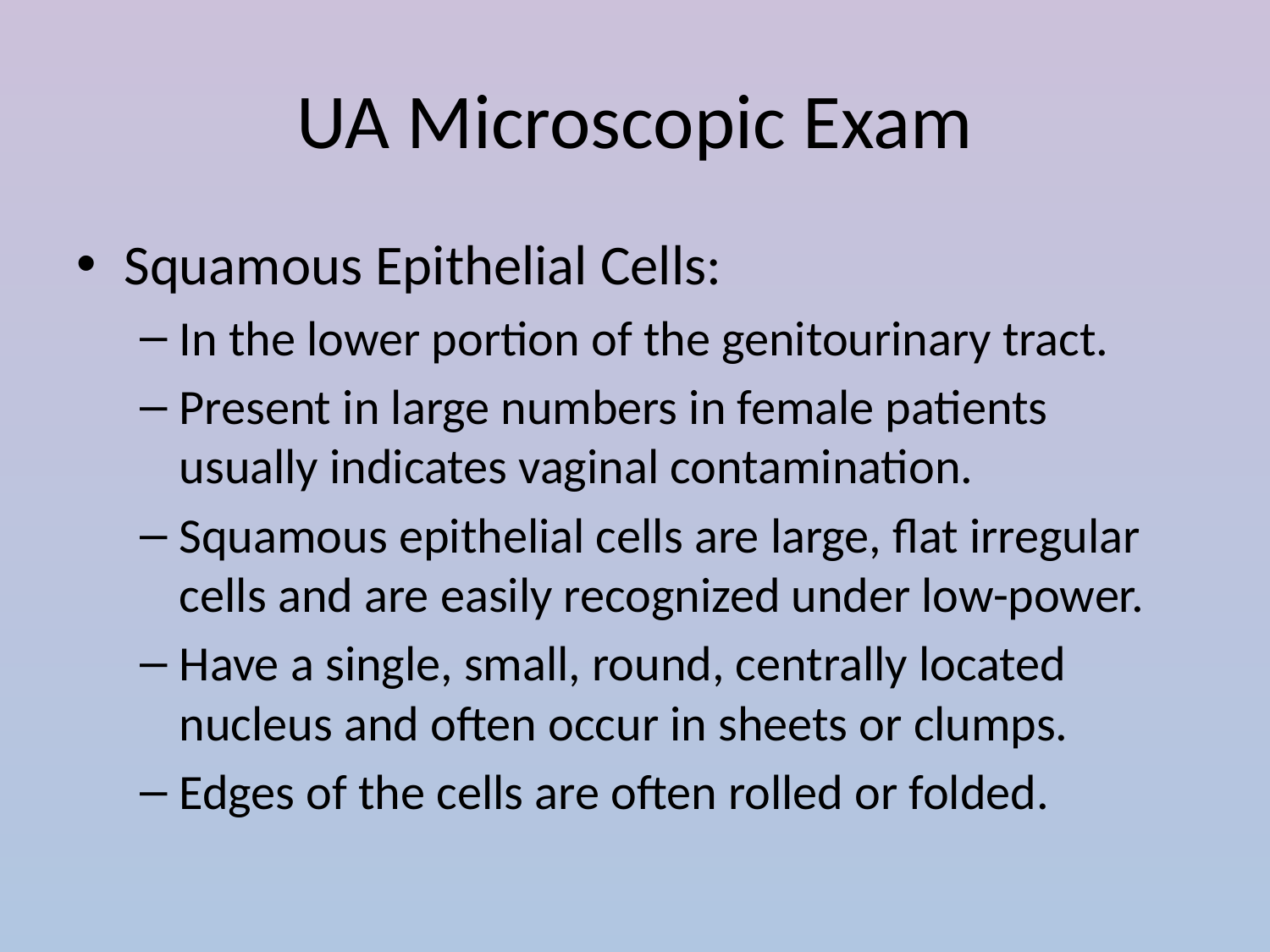

# UA Microscopic Exam
Squamous Epithelial Cells:
In the lower portion of the genitourinary tract.
Present in large numbers in female patients usually indicates vaginal contamination.
Squamous epithelial cells are large, flat irregular cells and are easily recognized under low-power.
Have a single, small, round, centrally located nucleus and often occur in sheets or clumps.
Edges of the cells are often rolled or folded.